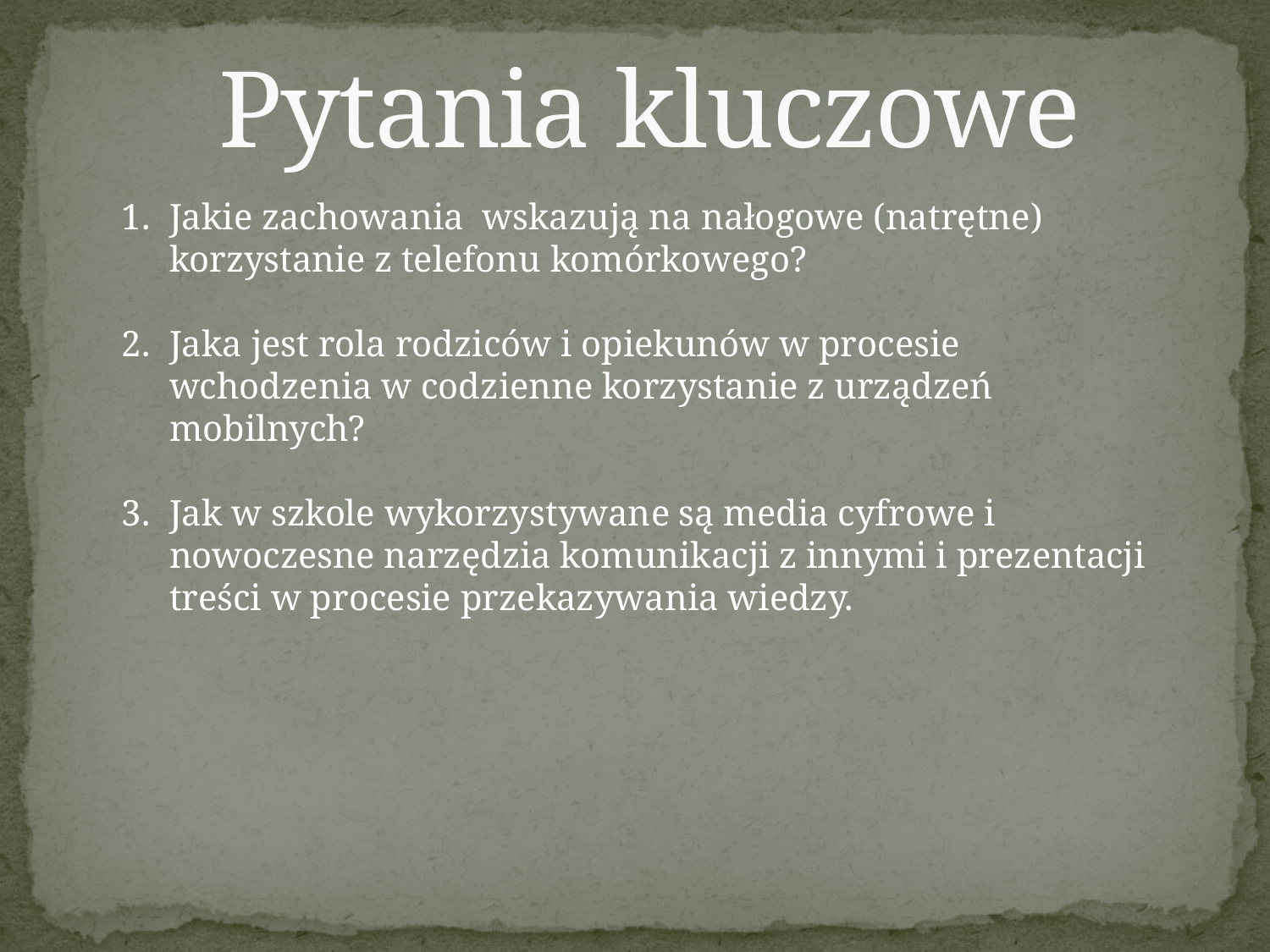

# Pytania kluczowe
Jakie zachowania  wskazują na nałogowe (natrętne) korzystanie z telefonu komórkowego?

Jaka jest rola rodziców i opiekunów w procesie wchodzenia w codzienne korzystanie z urządzeń mobilnych?

Jak w szkole wykorzystywane są media cyfrowe i nowoczesne narzędzia komunikacji z innymi i prezentacji treści w procesie przekazywania wiedzy.